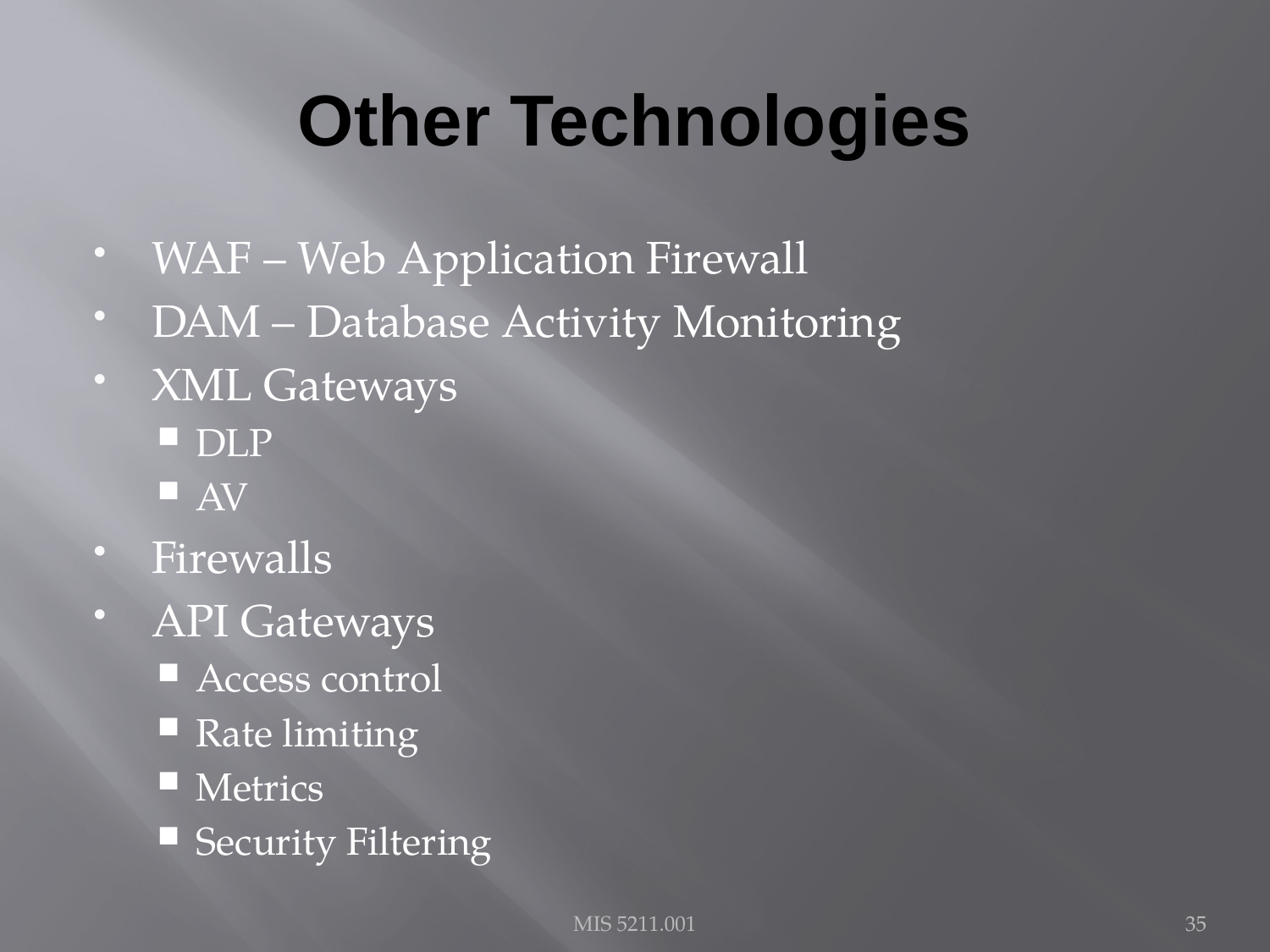

# Other Technologies
WAF – Web Application Firewall
DAM – Database Activity Monitoring
XML Gateways
DLP
AV
Firewalls
API Gateways
Access control
Rate limiting
Metrics
Security Filtering
MIS 5211.001
35